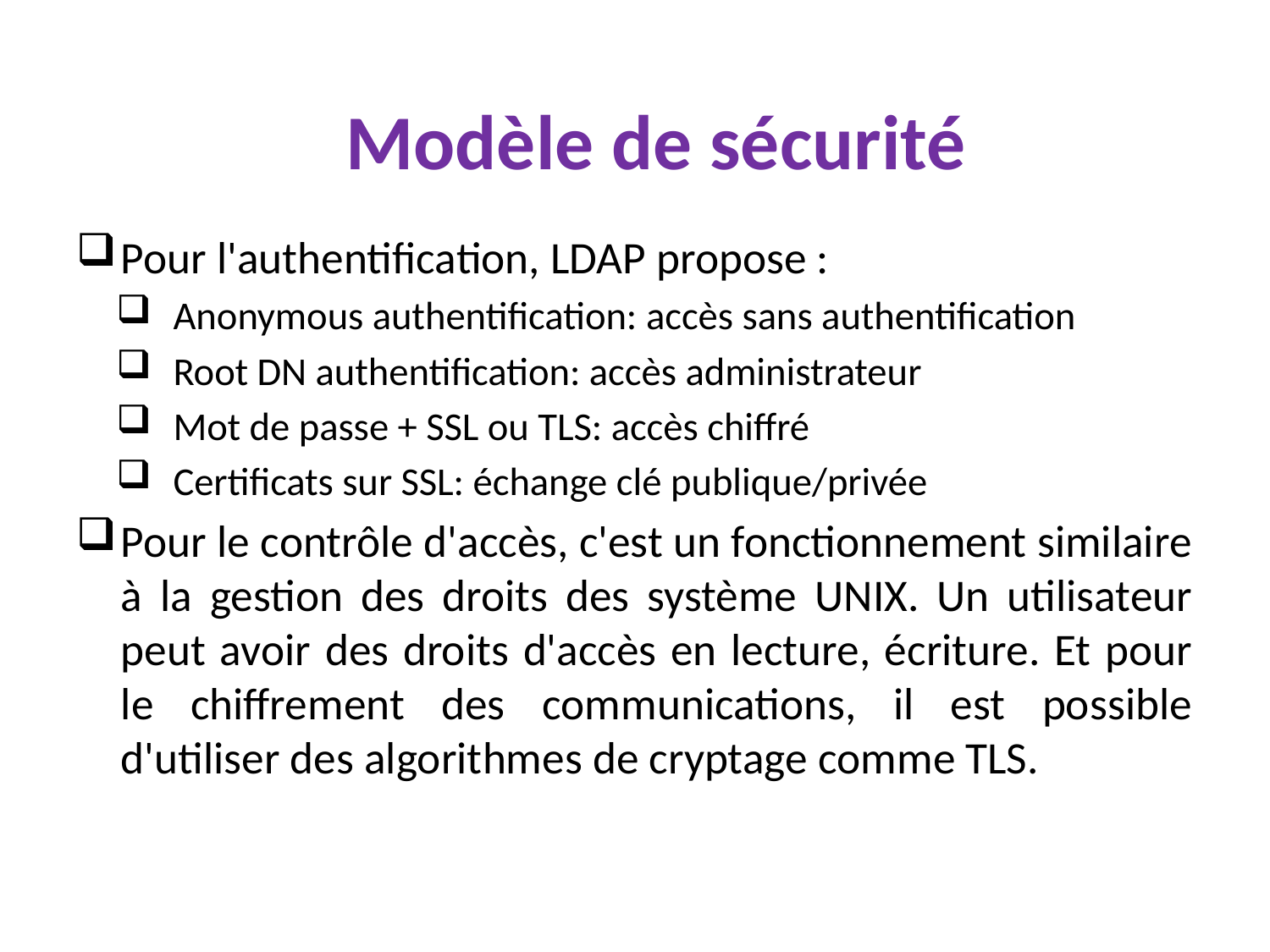

Modèle de sécurité
Pour l'authentification, LDAP propose :
Anonymous authentification: accès sans authentification
Root DN authentification: accès administrateur
Mot de passe + SSL ou TLS: accès chiffré
Certificats sur SSL: échange clé publique/privée
Pour le contrôle d'accès, c'est un fonctionnement similaire à la gestion des droits des système UNIX. Un utilisateur peut avoir des droits d'accès en lecture, écriture. Et pour le chiffrement des communications, il est possible d'utiliser des algorithmes de cryptage comme TLS.